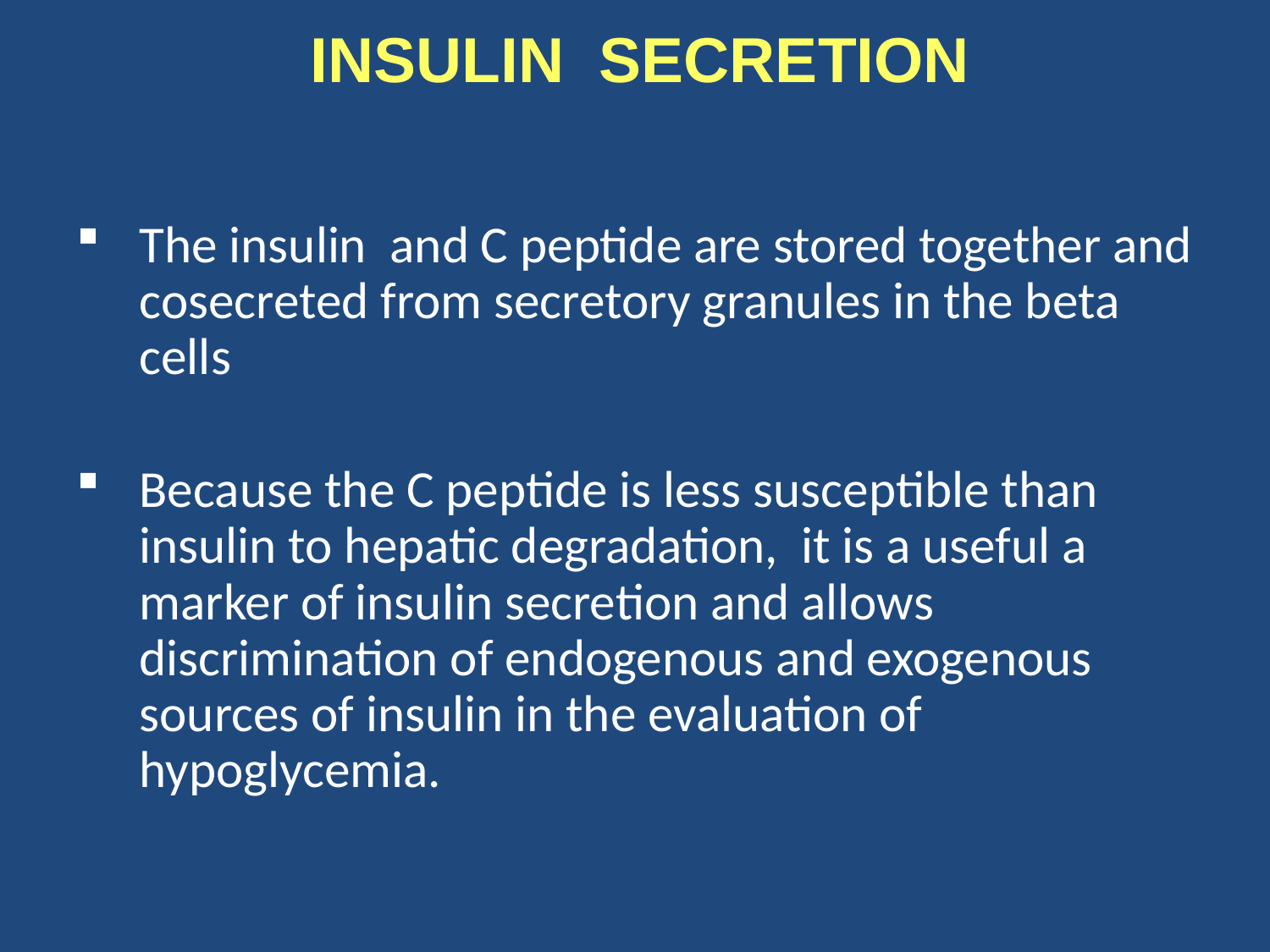

# INSULIN  SECRETION
The insulin  and C peptide are stored together and cosecreted from secretory granules in the beta cells

Because the C peptide is less susceptible than insulin to hepatic degradation,  it is a useful a marker of insulin secretion and allows discrimination of endogenous and exogenous sources of insulin in the evaluation of hypoglycemia.